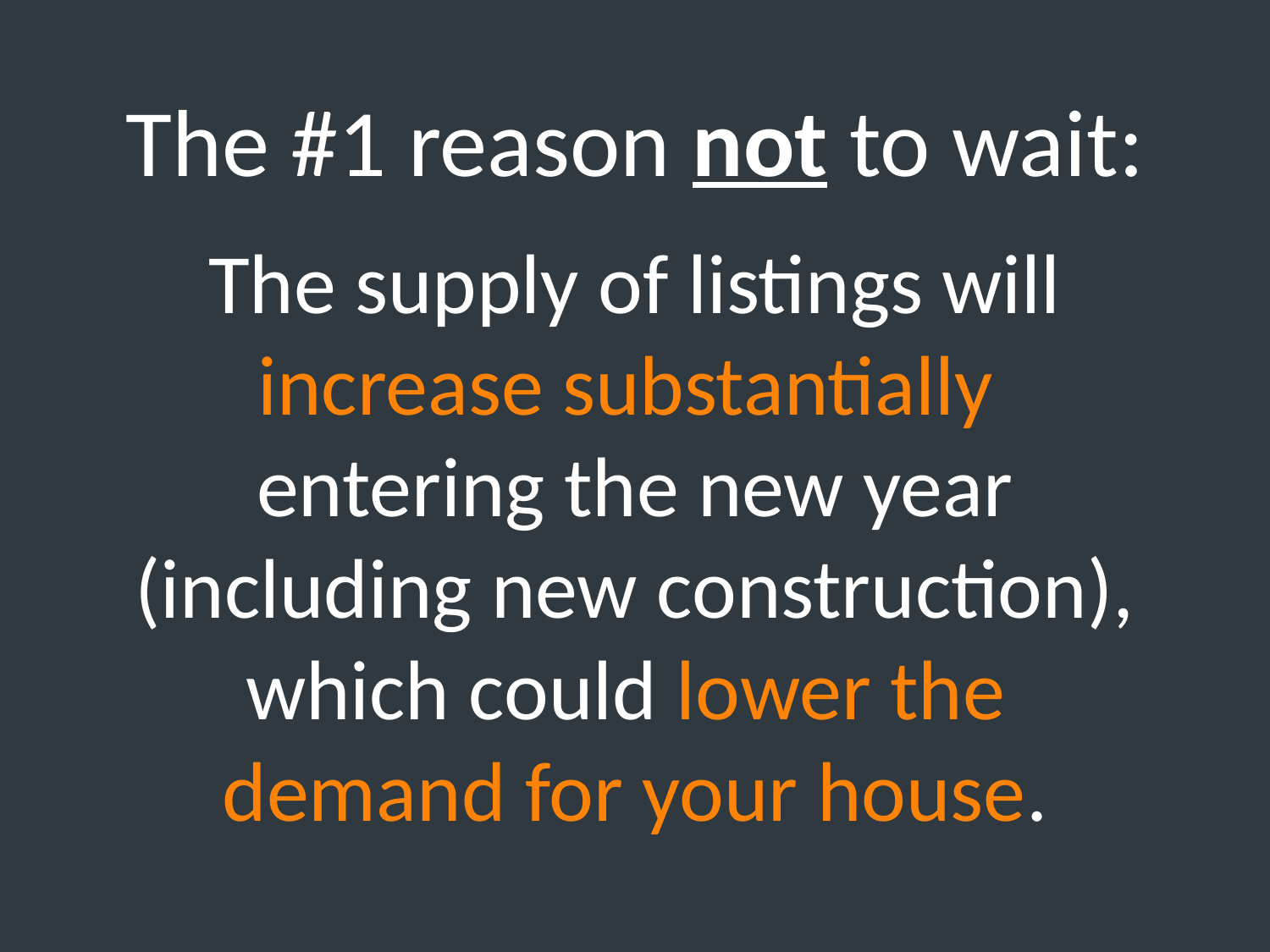

The #1 reason not to wait:

The supply of listings will increase substantially
entering the new year (including new construction), which could lower the
demand for your house.